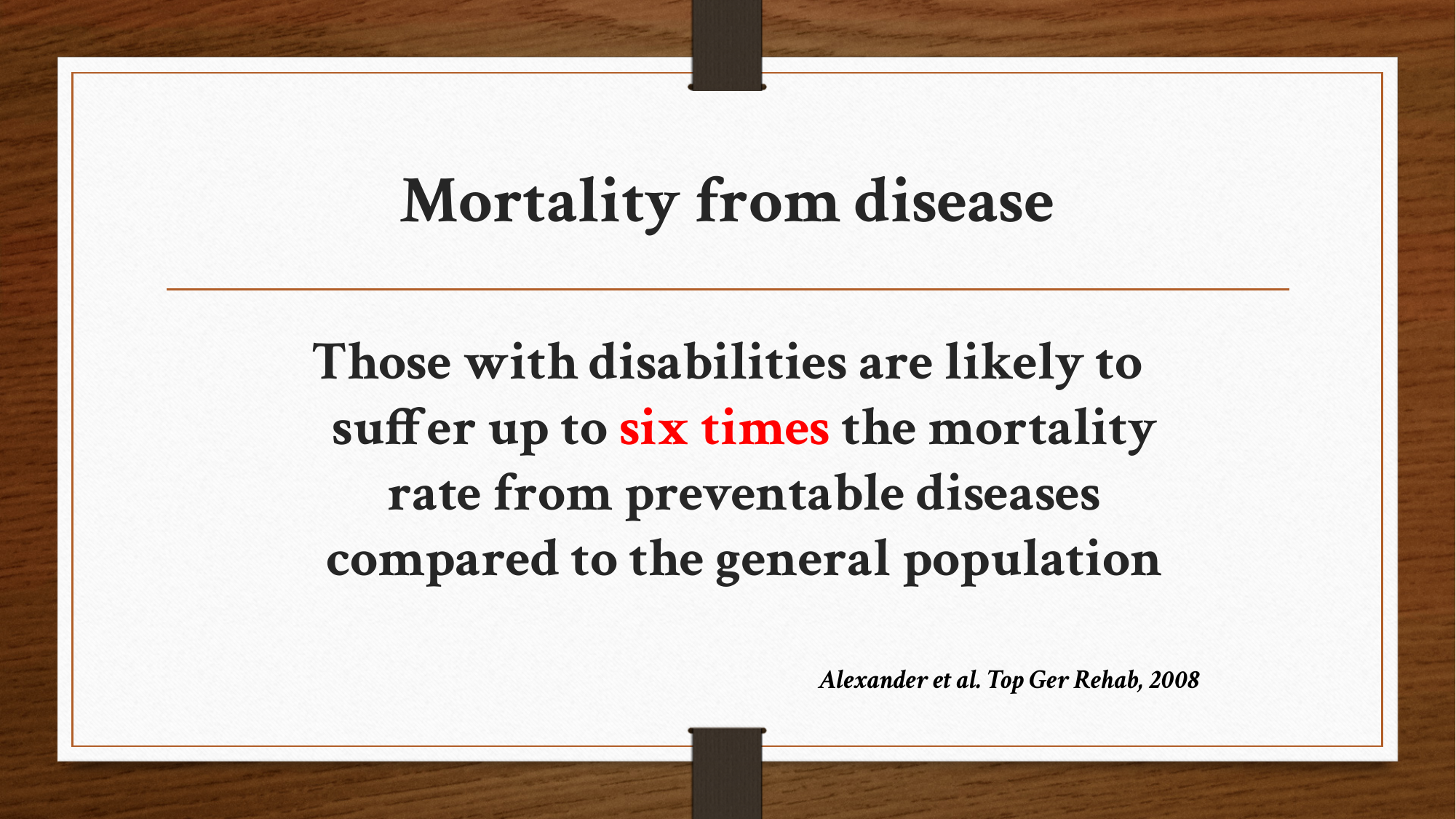

# Mortality from disease
Those with disabilities are likely to suffer up to six times the mortality rate from preventable diseases compared to the general population

Alexander et al. Top Ger Rehab, 2008